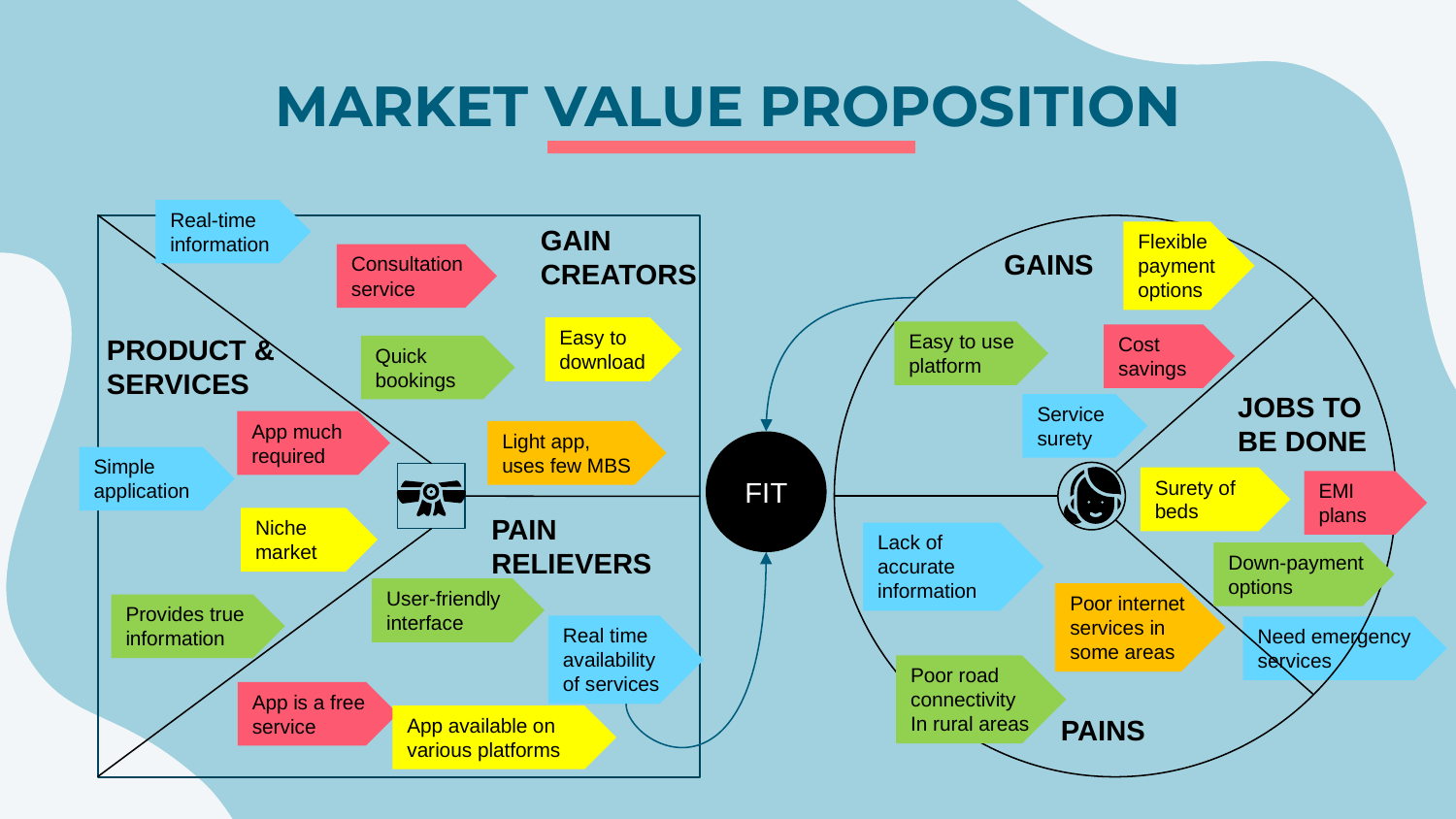

# MARKET VALUE PROPOSITION

Real-time information

GAIN  CREATORS
Flexible payment options
GAINS
Consultation service
Easy to download
Easy to use platform
Cost savings
PRODUCT & SERVICES
Quick bookings
JOBS TO BE DONE
Service surety
App much required
Light app, uses few MBS
FIT
Simple application

Surety of beds
EMI plans
PAIN RELIEVERS
Niche market
Lack of accurate information
Down-payment options
User-friendly interface
Poor internet services in some areas
Provides true information
Real time availability of services
Need emergency services
Poor road connectivity
In rural areas
App is a free service
App available on various platforms
PAINS